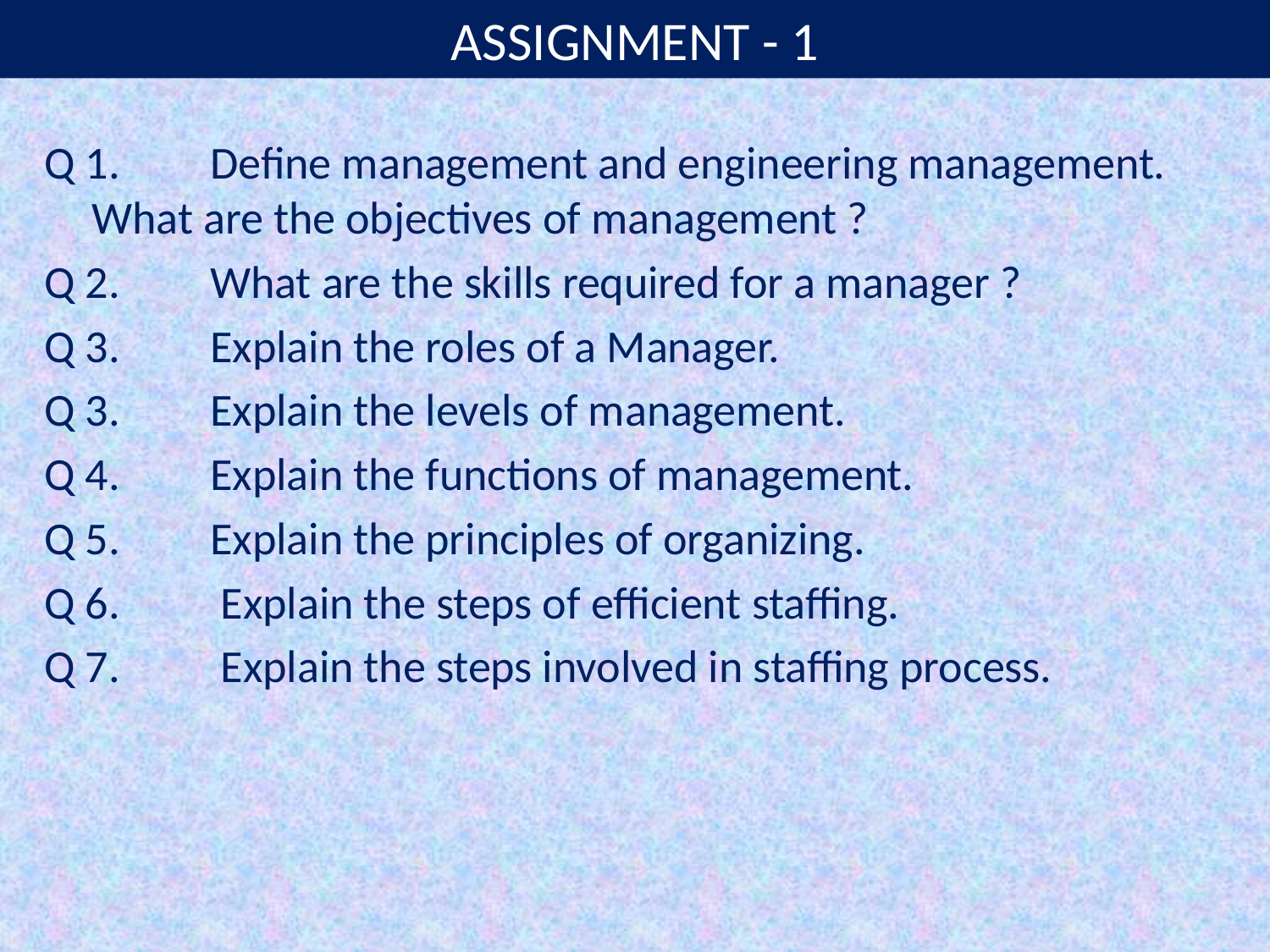

# ASSIGNMENT - 1
Q 1. 	Define management and engineering management. 	What are the objectives of management ?
Q 2. 	What are the skills required for a manager ?
Q 3.	Explain the roles of a Manager.
Q 3.	Explain the levels of management.
Q 4.	Explain the functions of management.
Q 5. 	Explain the principles of organizing.
Q 6. 	 Explain the steps of efficient staffing.
Q 7. 	 Explain the steps involved in staffing process.